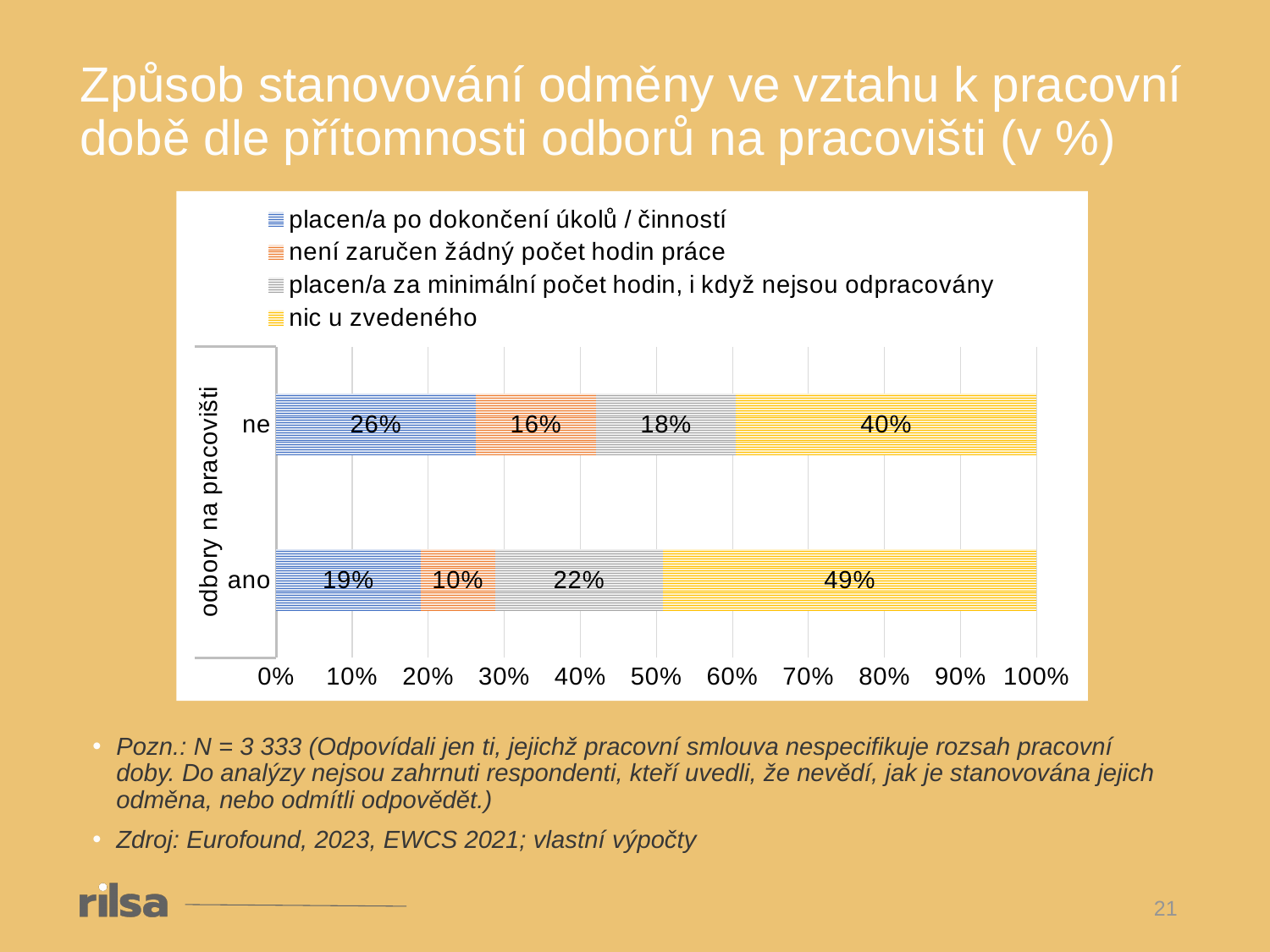

Způsob stanovování odměny ve vztahu k pracovní době dle přítomnosti odborů na pracovišti (v %)

### Chart

| Category | placen/a po dokončení úkolů / činností | není zaručen žádný počet hodin práce | placen/a za minimální počet hodin, i když nejsou odpracovány | nic u zvedeného |
|---|---|---|---|---|
| ano | 0.19006087348041423 | 0.09788113462404321 | 0.22095992796037822 | 0.49109806393516436 |
| ne | 0.2623983768032686 | 0.15868579980301645 | 0.18315247947135943 | 0.3957633439223555 |

Pozn.: N = 3 333 (Odpovídali jen ti, jejichž pracovní smlouva nespecifikuje rozsah pracovní doby. Do analýzy nejsou zahrnuti respondenti, kteří uvedli, že nevědí, jak je stanovována jejich odměna, nebo odmítli odpovědět.)
Zdroj: Eurofound, 2023, EWCS 2021; vlastní výpočty

21